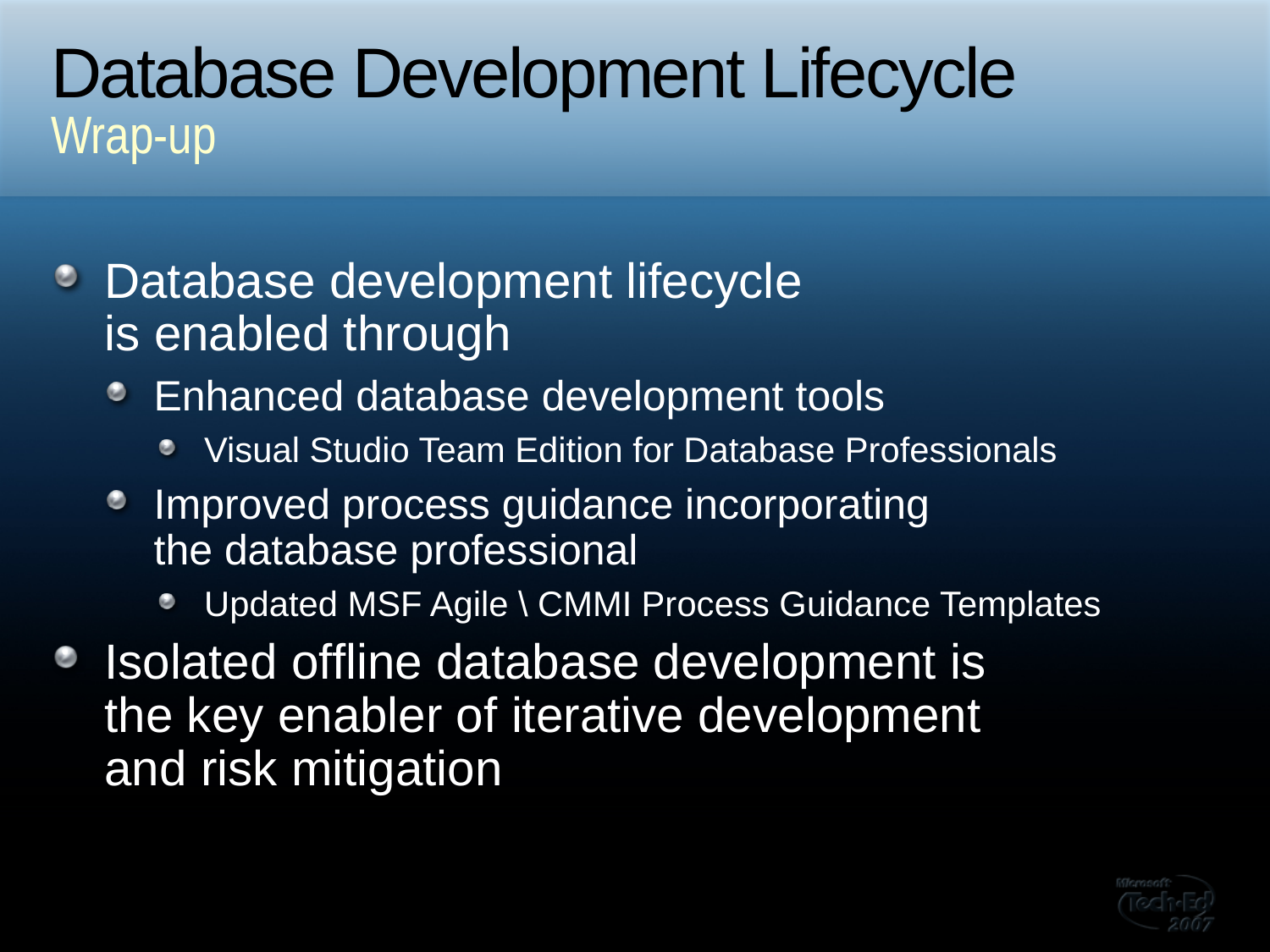

# Database Development Lifecycle
Wrap-up

Database development lifecycle
is enabled through
Enhanced database development tools
Visual Studio Team Edition for Database Professionals
Improved process guidance incorporating
the database professional
Updated MSF Agile \ CMMI Process Guidance Templates
Isolated offline database development is
the key enabler of iterative development
and risk mitigation